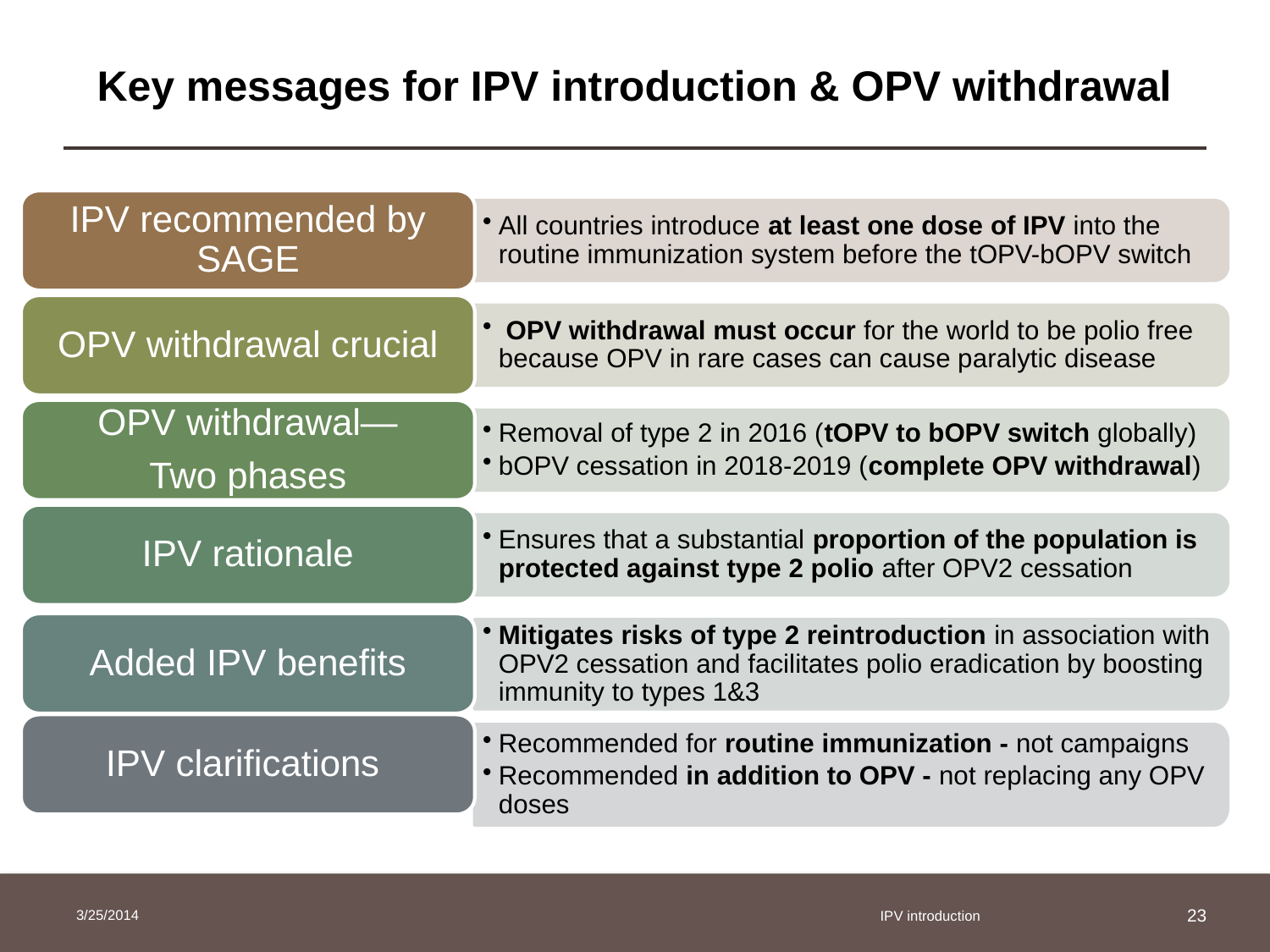

# Key messages for IPV introduction & OPV withdrawal
IPV recommended by SAGE
All countries introduce at least one dose of IPV into the routine immunization system before the tOPV-bOPV switch
OPV withdrawal crucial
 OPV withdrawal must occur for the world to be polio free because OPV in rare cases can cause paralytic disease
OPV withdrawal—
Two phases
Removal of type 2 in 2016 (tOPV to bOPV switch globally)
bOPV cessation in 2018-2019 (complete OPV withdrawal)
IPV rationale
Ensures that a substantial proportion of the population is protected against type 2 polio after OPV2 cessation
Added IPV benefits
Mitigates risks of type 2 reintroduction in association with OPV2 cessation and facilitates polio eradication by boosting immunity to types 1&3
IPV clarifications
Recommended for routine immunization - not campaigns
Recommended in addition to OPV - not replacing any OPV doses
3/25/2014
IPV introduction
23